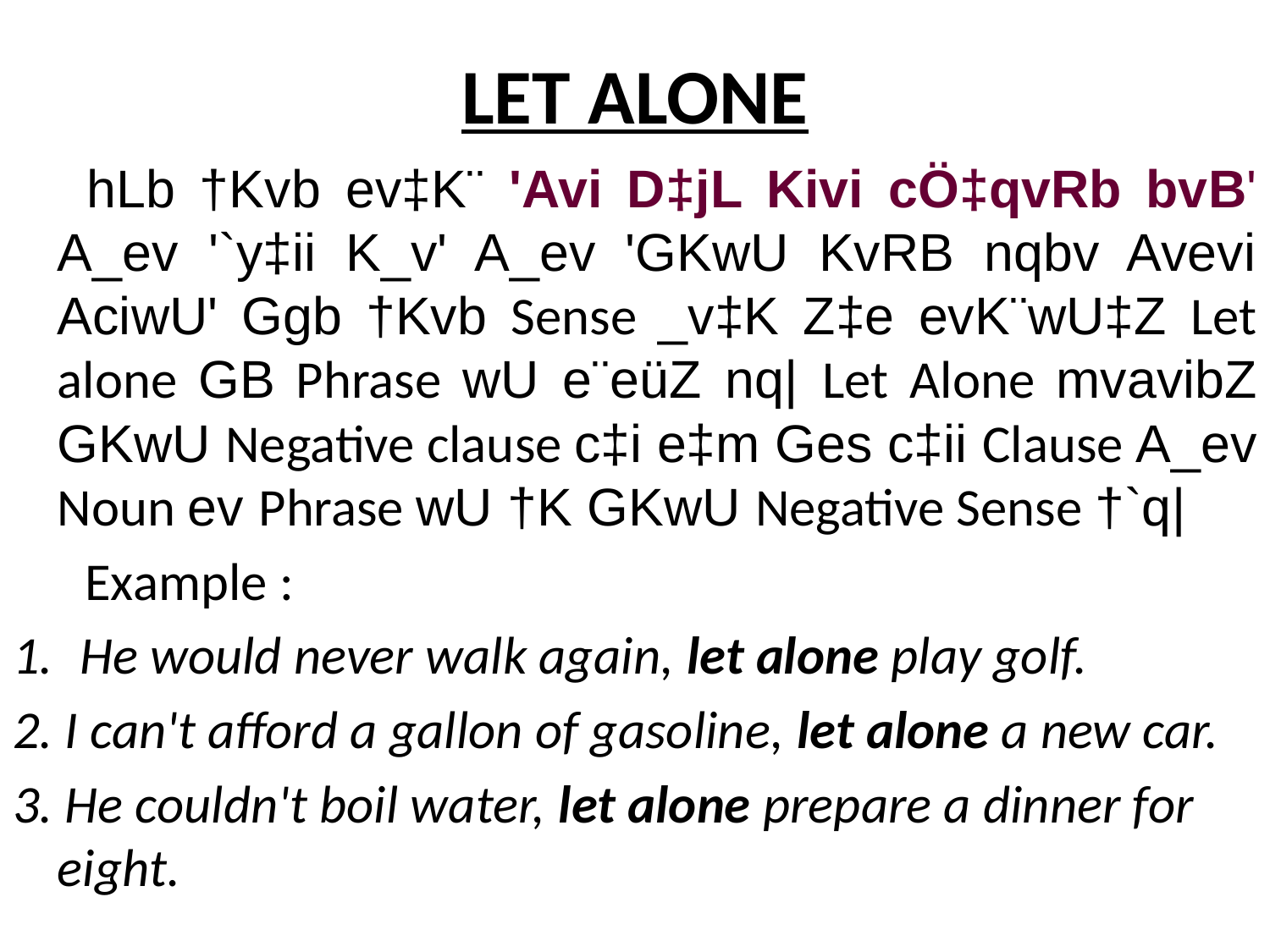

# LET ALONE
   hLb †Kvb ev‡K¨ 'Avi D‡j­L Kivi cÖ‡qvRb bvB' A_ev '`y‡ii K_v' A_ev 'GKwU KvRB nqbv Avevi AciwU' Ggb †Kvb Sense _v‡K Z‡e evK¨wU‡Z Let alone GB Phrase wU e¨eüZ nq| Let Alone mvavibZ GKwU Negative clause c‡i e‡m Ges c‡ii Clause A_ev Noun ev Phrase wU †K GKwU Negative Sense †`q|
      Example :
He would never walk again, let alone play golf.
2. I can't afford a gallon of gasoline, let alone a new car.
3. He couldn't boil water, let alone prepare a dinner for eight.